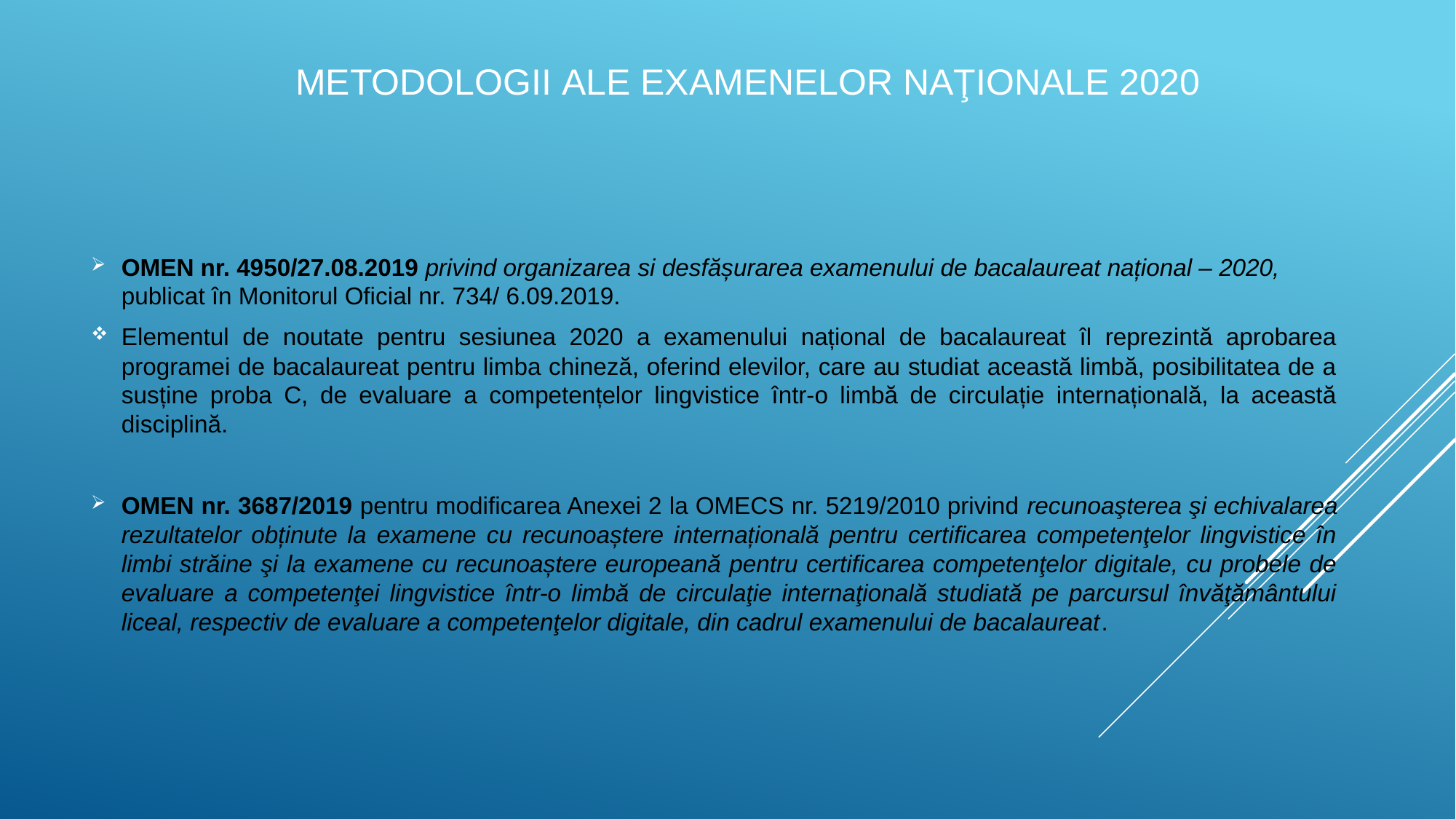

METODOLOGII ALE EXAMENELOR NAŢIONALE 2020

OMEN nr. 4950/27.08.2019 privind organizarea si desfășurarea examenului de bacalaureat național – 2020, publicat în Monitorul Oficial nr. 734/ 6.09.2019.
Elementul de noutate pentru sesiunea 2020 a examenului național de bacalaureat îl reprezintă aprobarea programei de bacalaureat pentru limba chineză, oferind elevilor, care au studiat această limbă, posibilitatea de a susține proba C, de evaluare a competențelor lingvistice într-o limbă de circulație internațională, la această disciplină.

OMEN nr. 3687/2019 pentru modificarea Anexei 2 la OMECS nr. 5219/2010 privind recunoaşterea şi echivalarea rezultatelor obținute la examene cu recunoaștere internațională pentru certificarea competenţelor lingvistice în limbi străine şi la examene cu recunoaștere europeană pentru certificarea competenţelor digitale, cu probele de evaluare a competenţei lingvistice într-o limbă de circulaţie internaţională studiată pe parcursul învăţământului liceal, respectiv de evaluare a competenţelor digitale, din cadrul examenului de bacalaureat.